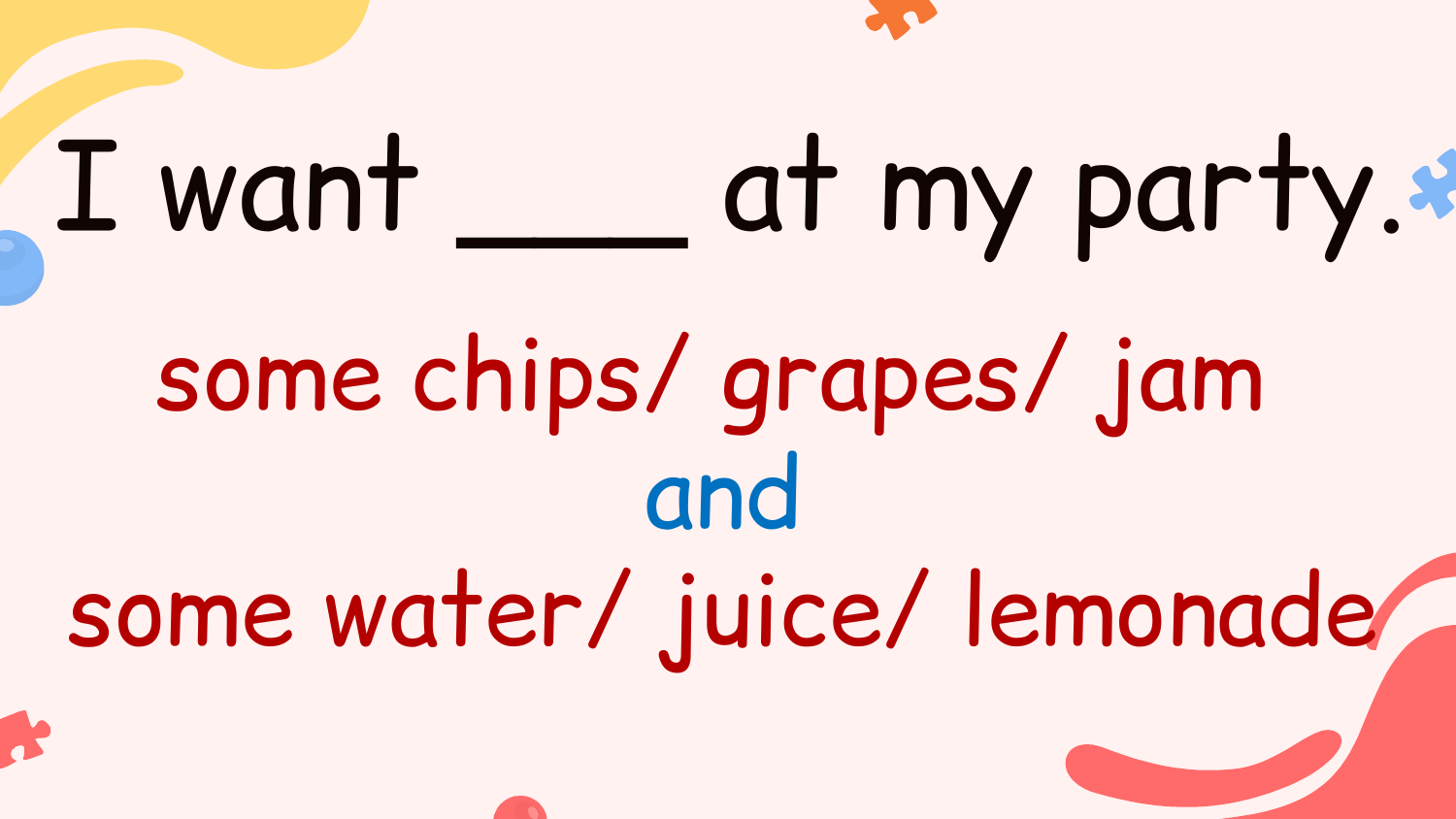

I want ___ at my party.
some chips/ grapes/ jam
and
some water/ juice/ lemonade